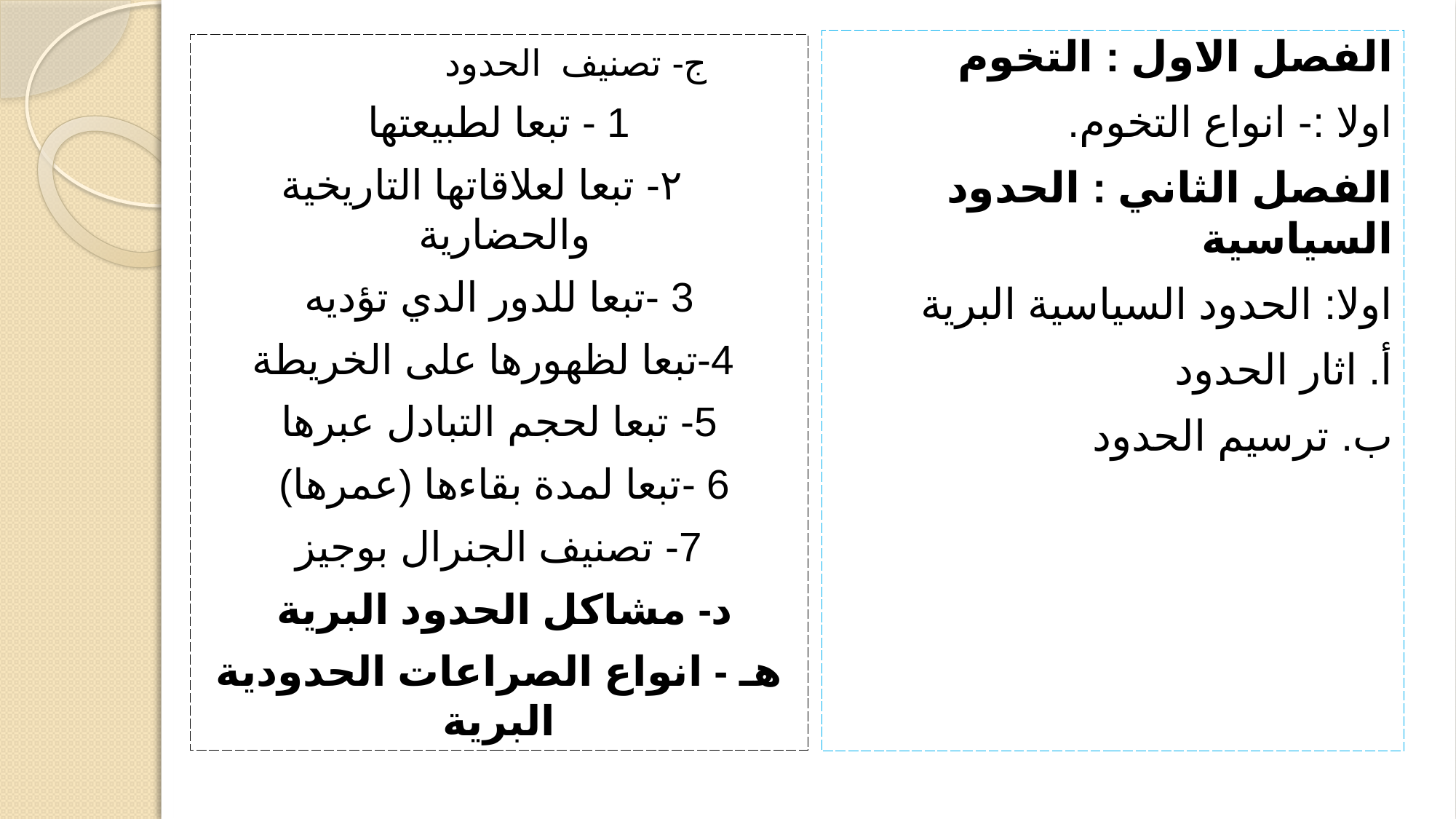

ا

الفصل الاول : التخوم
اولا :- انواع التخوم.
الفصل الثاني : الحدود السياسية
اولا: الحدود السياسية البرية
أ. اثار الحدود
ب. ترسيم الحدود

         ج- تصنيف  الحدود
1 - تبعا لطبيعتها
   ٢- تبعا لعلاقاتها التاريخية والحضارية
3 -تبعا للدور الدي تؤديه
 4-تبعا لظهورها على الخريطة
5- تبعا لحجم التبادل عبرها
6 -تبعا لمدة بقاءها (عمرها)
7- تصنيف الجنرال بوجيز
د- مشاكل الحدود البرية
هـ - انواع الصراعات الحدودية البرية